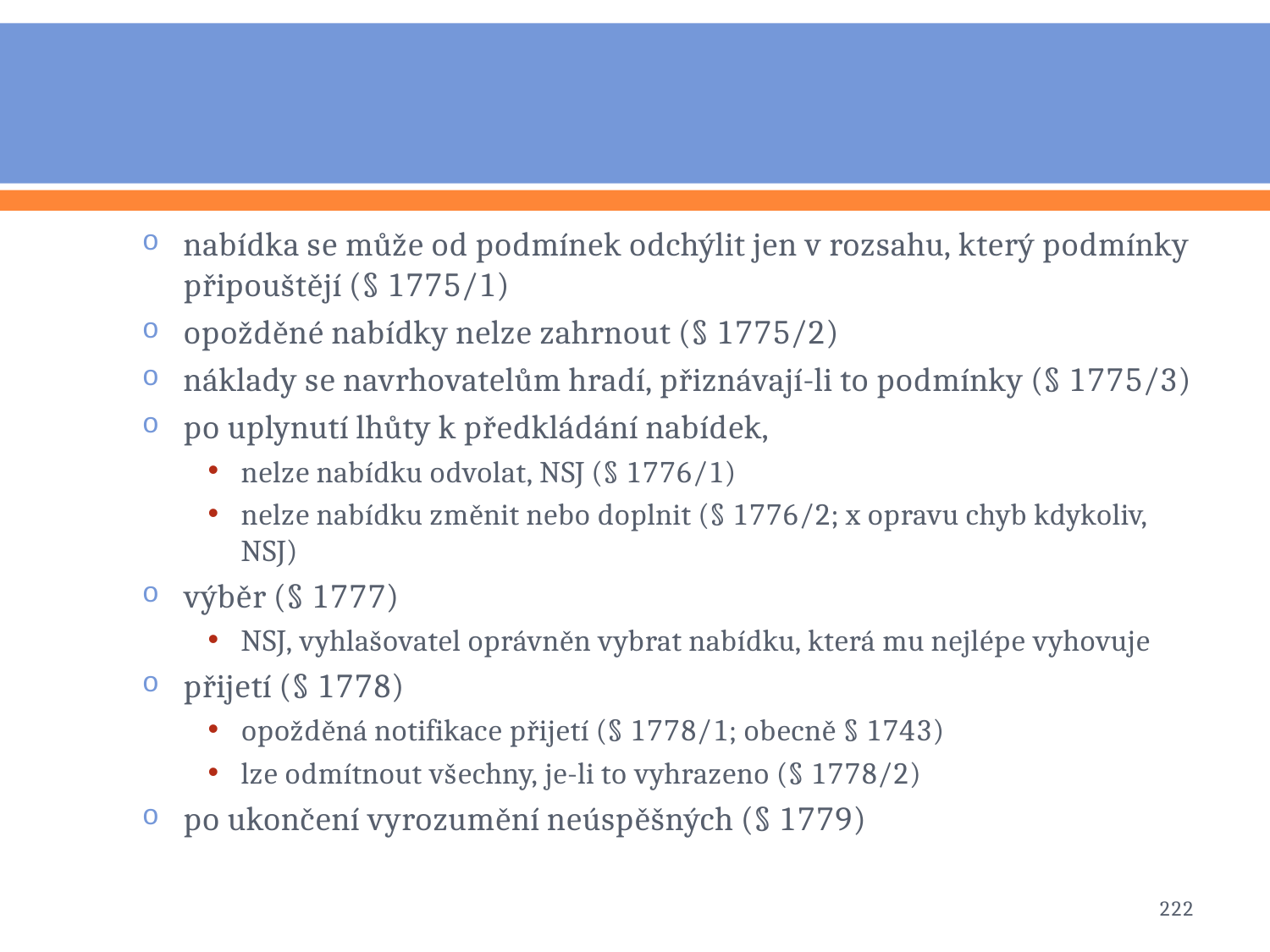

#
nabídka se může od podmínek odchýlit jen v rozsahu, který podmínky připouštějí (§ 1775/1)
opožděné nabídky nelze zahrnout (§ 1775/2)
náklady se navrhovatelům hradí, přiznávají-li to podmínky (§ 1775/3)
po uplynutí lhůty k předkládání nabídek,
nelze nabídku odvolat, NSJ (§ 1776/1)
nelze nabídku změnit nebo doplnit (§ 1776/2; x opravu chyb kdykoliv, NSJ)
výběr (§ 1777)
NSJ, vyhlašovatel oprávněn vybrat nabídku, která mu nejlépe vyhovuje
přijetí (§ 1778)
opožděná notifikace přijetí (§ 1778/1; obecně § 1743)
lze odmítnout všechny, je-li to vyhrazeno (§ 1778/2)
po ukončení vyrozumění neúspěšných (§ 1779)
222